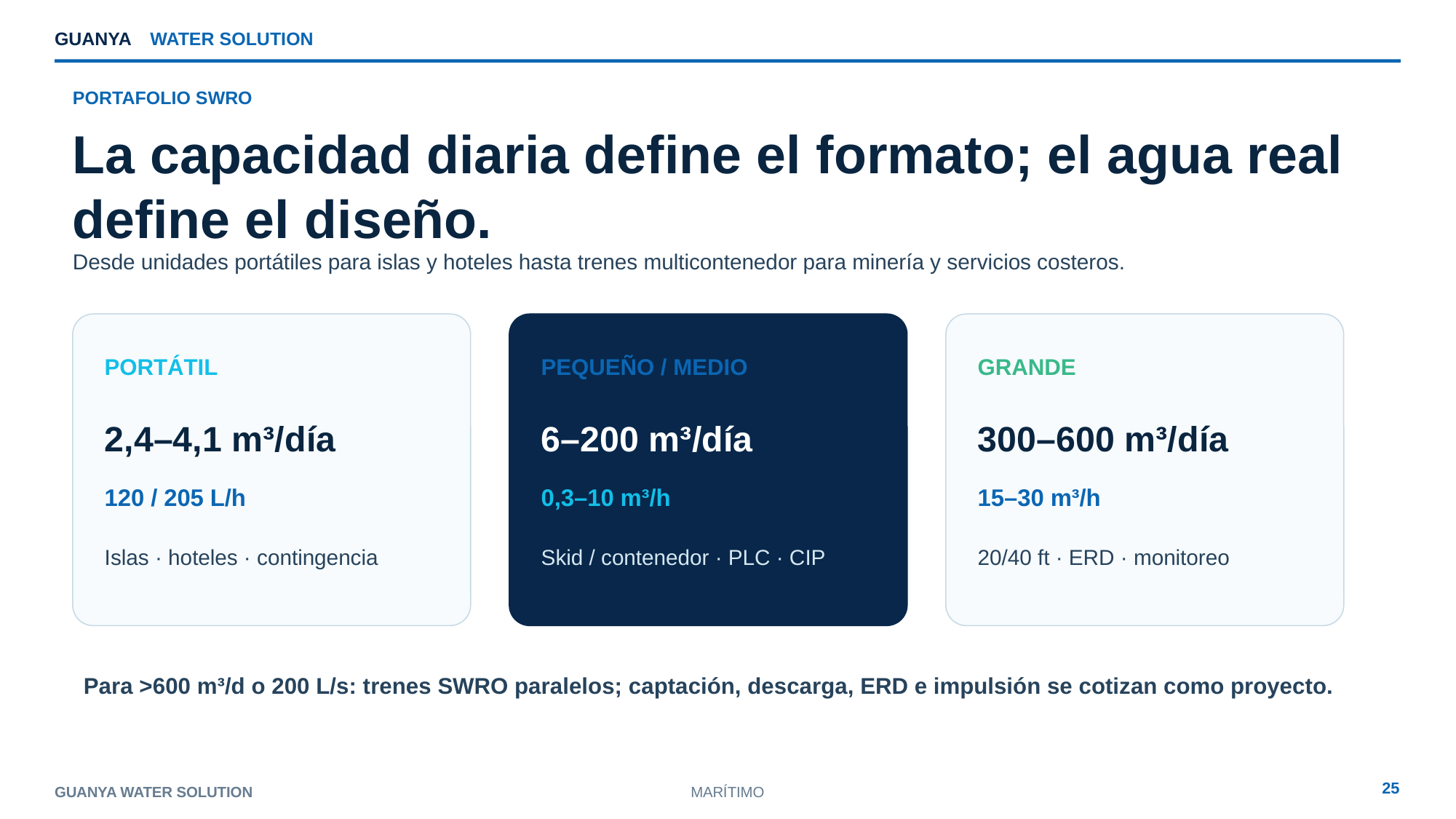

GUANYA
WATER SOLUTION

PORTAFOLIO SWRO
La capacidad diaria define el formato; el agua real define el diseño.
Desde unidades portátiles para islas y hoteles hasta trenes multicontenedor para minería y servicios costeros.

PORTÁTIL
PEQUEÑO / MEDIO
GRANDE
2,4–4,1 m³/día
6–200 m³/día
300–600 m³/día
120 / 205 L/h
0,3–10 m³/h
15–30 m³/h
Islas · hoteles · contingencia
Skid / contenedor · PLC · CIP
20/40 ft · ERD · monitoreo
Para >600 m³/d o 200 L/s: trenes SWRO paralelos; captación, descarga, ERD e impulsión se cotizan como proyecto.
25
GUANYA WATER SOLUTION
MARÍTIMO